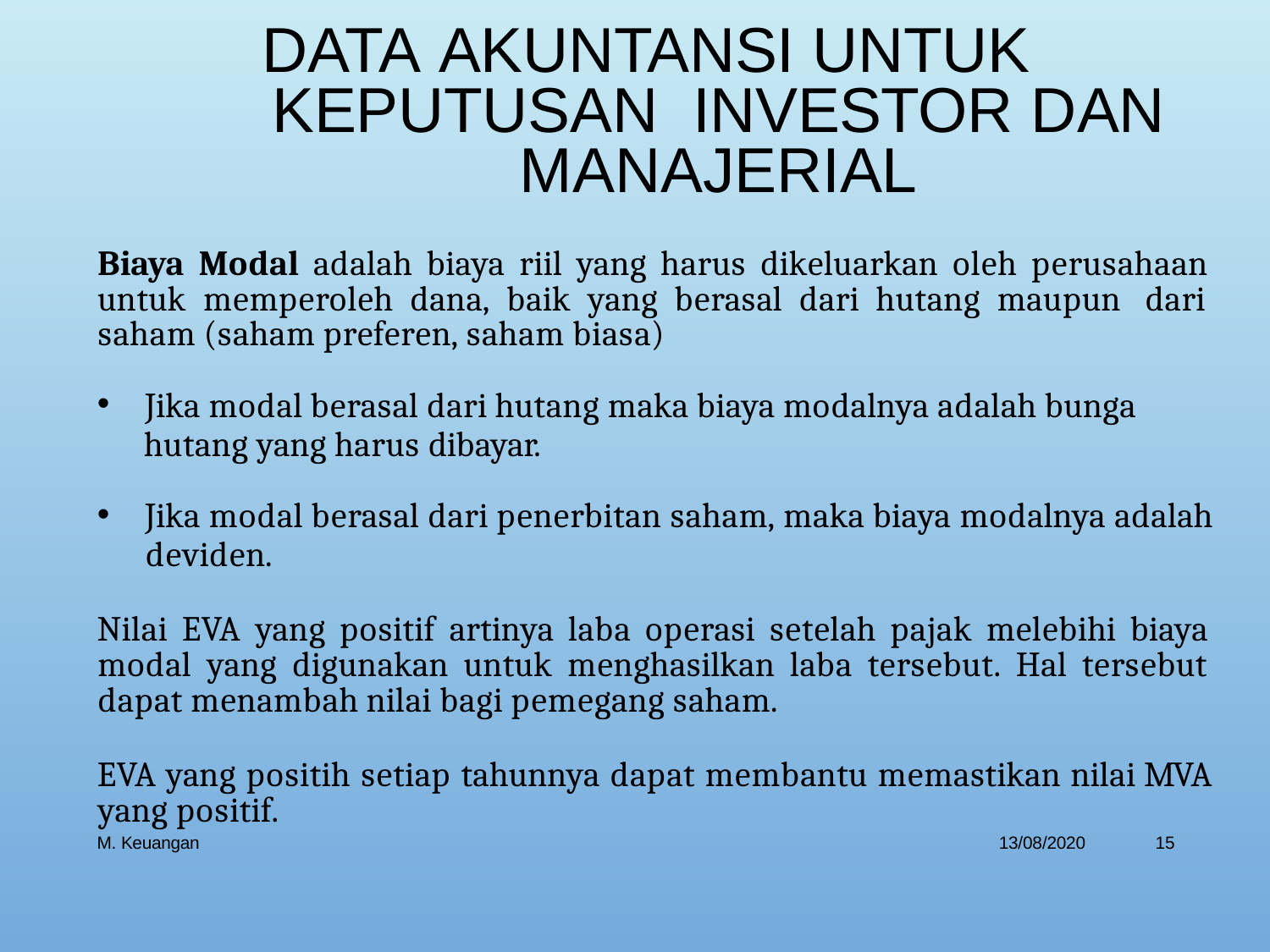

# Data Akuntansi untuk Keputusan  Investor dan Manajerial
Biaya Modal adalah biaya riil yang harus dikeluarkan oleh perusahaan  untuk memperoleh dana, baik yang berasal dari hutang maupun dari  saham (saham preferen, saham biasa)
Jika modal berasal dari hutang maka biaya modalnya adalah bunga
hutang yang harus dibayar.
Jika modal berasal dari penerbitan saham, maka biaya modalnya adalah
deviden.

Nilai EVA yang positif artinya laba operasi setelah pajak melebihi biaya  modal yang digunakan untuk menghasilkan laba tersebut. Hal tersebut  dapat menambah nilai bagi pemegang saham.

EVA yang positih setiap tahunnya dapat membantu memastikan nilai MVA  yang positif.
M. Keuangan
13/08/2020
15